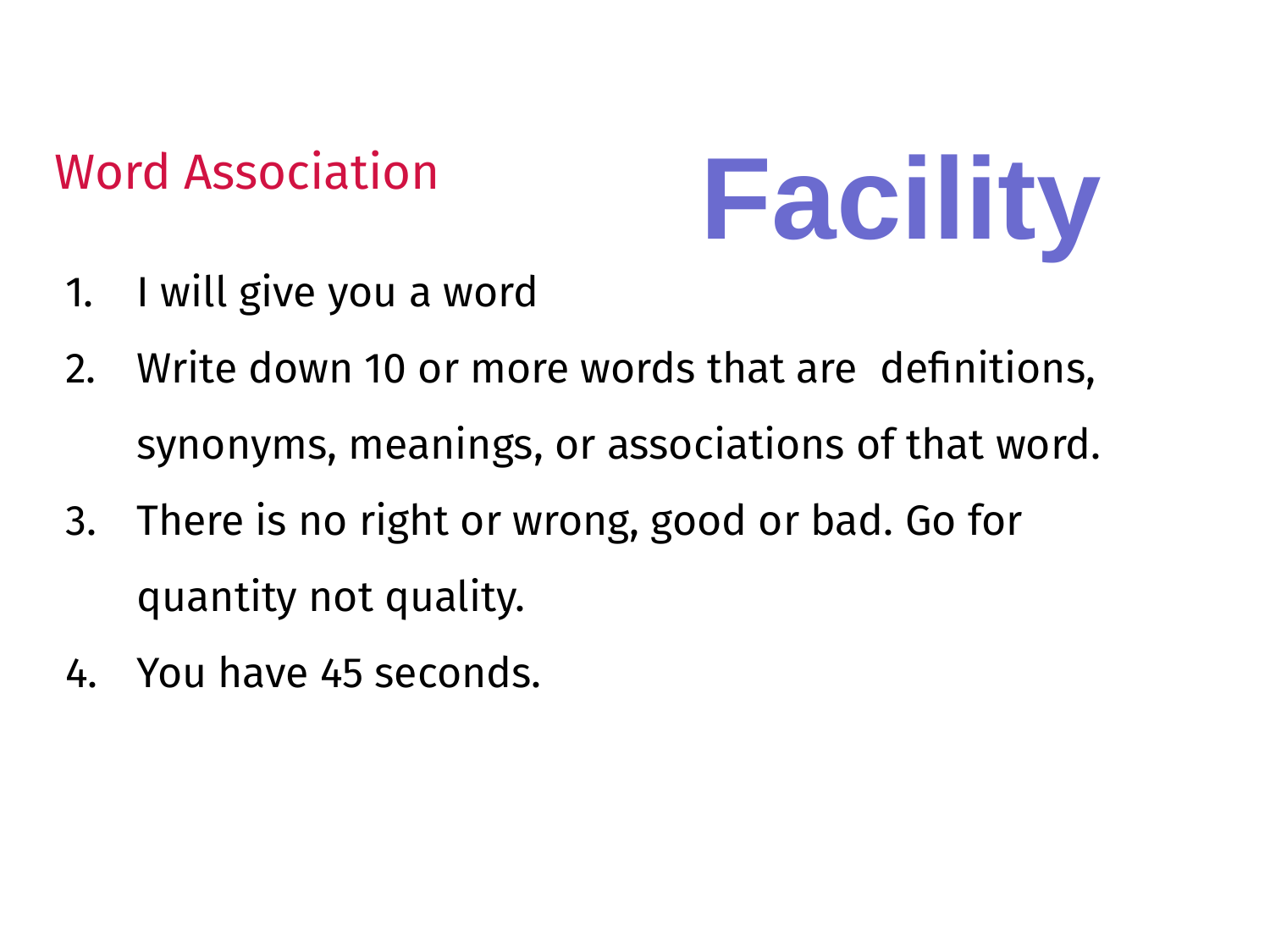

Word Association
Facility
I will give you a word
Write down 10 or more words that are  definitions, synonyms, meanings, or associations of that word.
There is no right or wrong, good or bad. Go for quantity not quality.
You have 45 seconds.